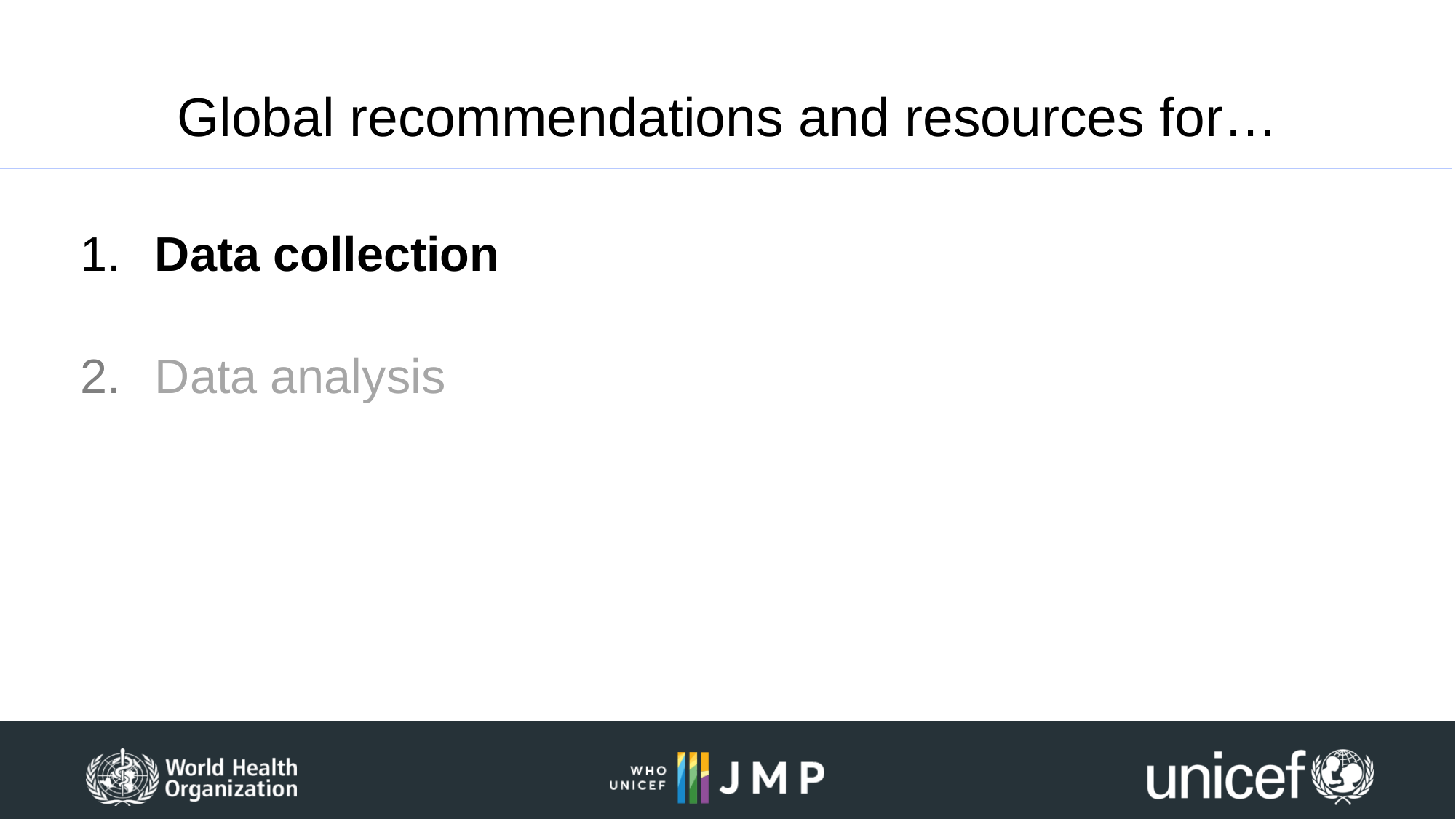

# Global recommendations and resources for…
 Data collection
 Data analysis